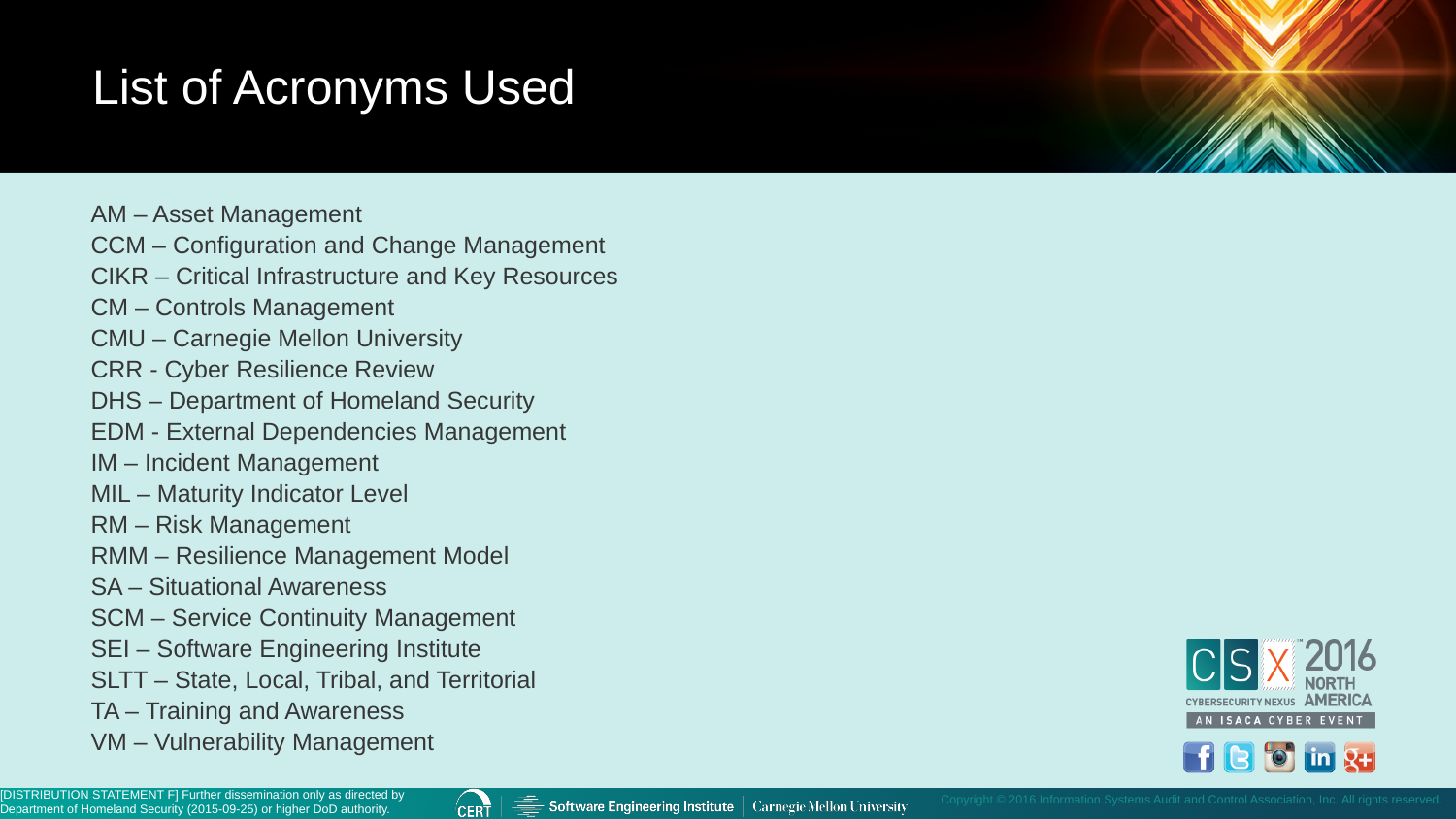

List of Acronyms Used
AM – Asset Management
CCM – Configuration and Change Management
CIKR – Critical Infrastructure and Key Resources
CM – Controls Management
CMU – Carnegie Mellon University
CRR - Cyber Resilience Review
DHS – Department of Homeland Security
EDM - External Dependencies Management
IM – Incident Management
MIL – Maturity Indicator Level
RM – Risk Management
RMM – Resilience Management Model
SA – Situational Awareness
SCM – Service Continuity Management
SEI – Software Engineering Institute
SLTT – State, Local, Tribal, and Territorial
TA – Training and Awareness
VM – Vulnerability Management